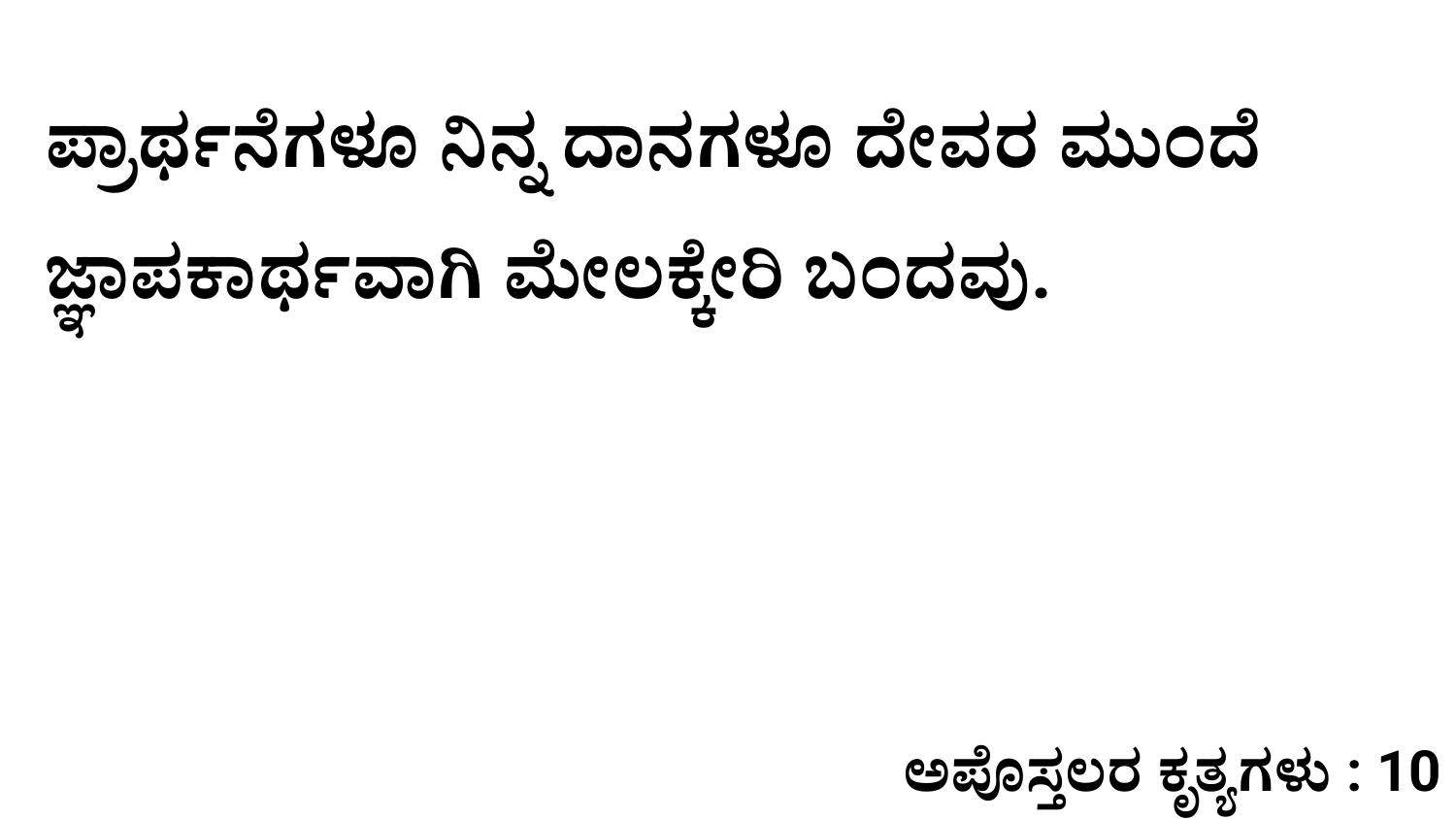

ಪ್ರಾರ್ಥನೆಗಳೂ ನಿನ್ನ ದಾನಗಳೂ ದೇವರ ಮುಂದೆ ಜ್ಞಾಪಕಾರ್ಥವಾಗಿ ಮೇಲಕ್ಕೇರಿ ಬಂದವು.
ಅಪೊಸ್ತಲರ ಕೃತ್ಯಗಳು : 10